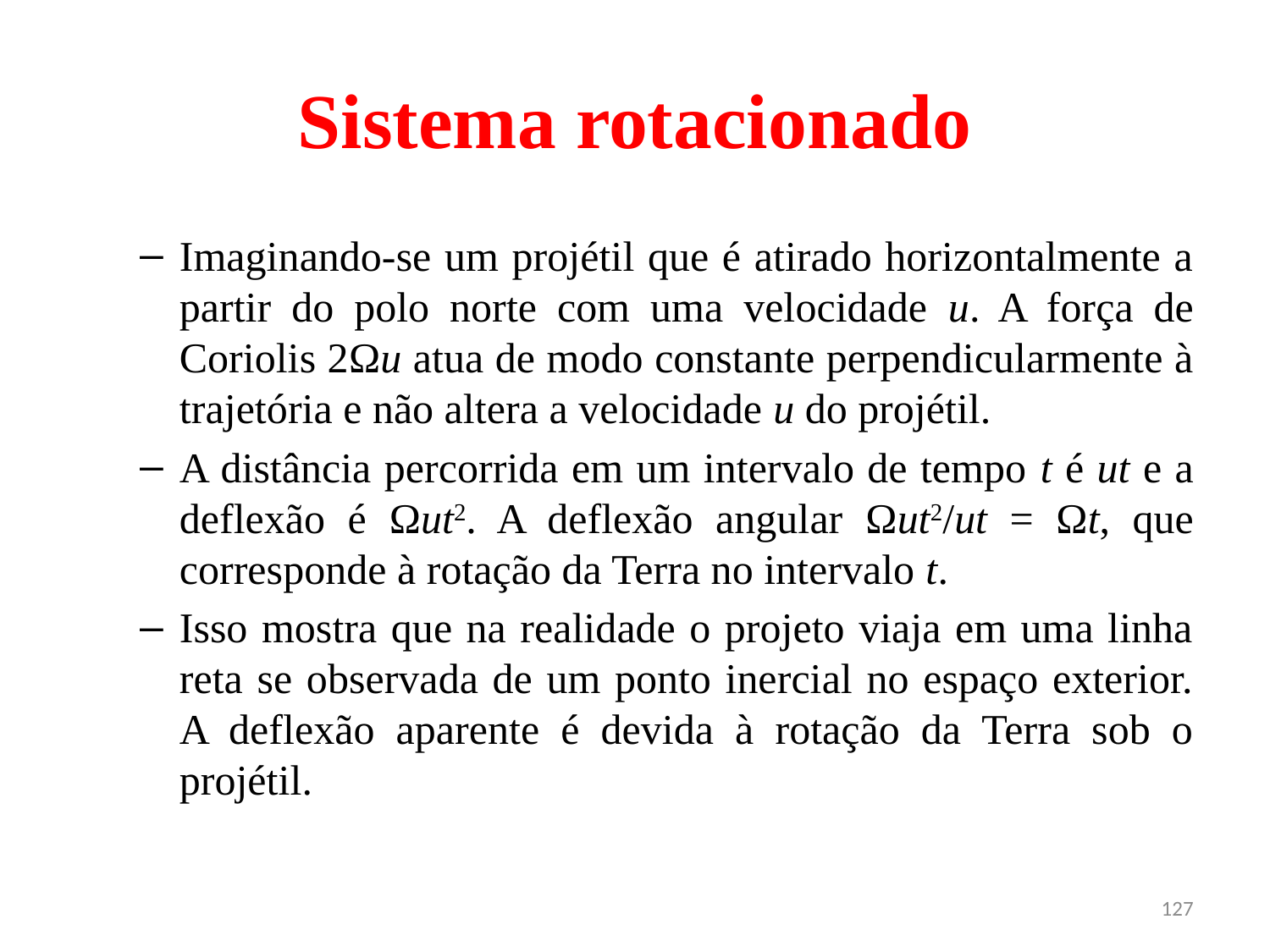

# Sistema rotacionado
Imaginando-se um projétil que é atirado horizontalmente a partir do polo norte com uma velocidade u. A força de Coriolis 2Ωu atua de modo constante perpendicularmente à trajetória e não altera a velocidade u do projétil.
A distância percorrida em um intervalo de tempo t é ut e a deflexão é Ωut2. A deflexão angular Ωut2/ut = Ωt, que corresponde à rotação da Terra no intervalo t.
Isso mostra que na realidade o projeto viaja em uma linha reta se observada de um ponto inercial no espaço exterior. A deflexão aparente é devida à rotação da Terra sob o projétil.
127